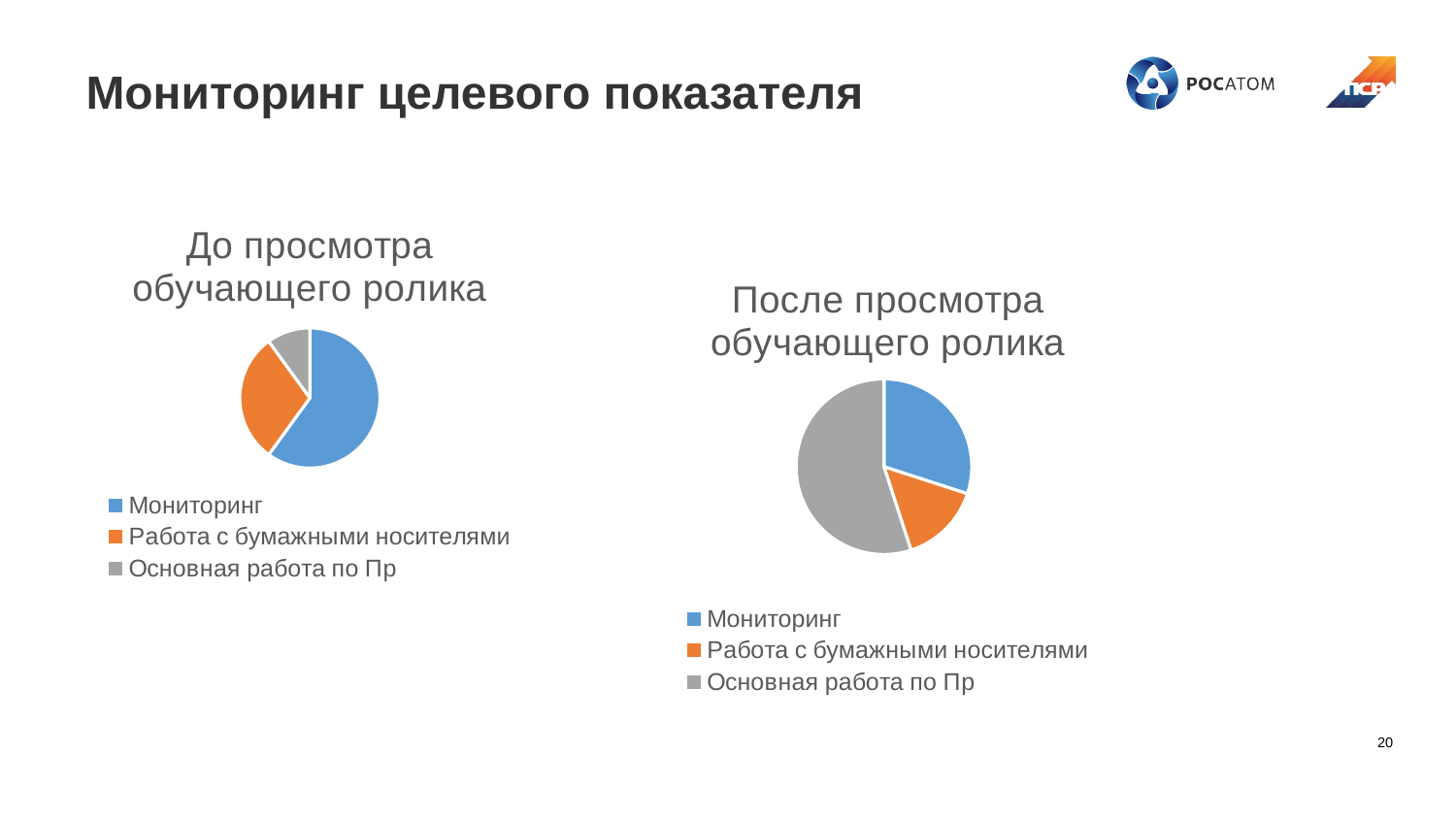

# Мониторинг целевого показателя

### Chart:

| Category | До просмотра обучающего ролика |
|---|---|
| Мониторинг | 60.0 |
| Работа с бумажными носителями | 30.0 |
| Основная работа по Пр | 10.0 |

### Chart:

| Category | После просмотра обучающего ролика |
|---|---|
| Мониторинг | 30.0 |
| Работа с бумажными носителями | 15.0 |
| Основная работа по Пр | 55.0 |